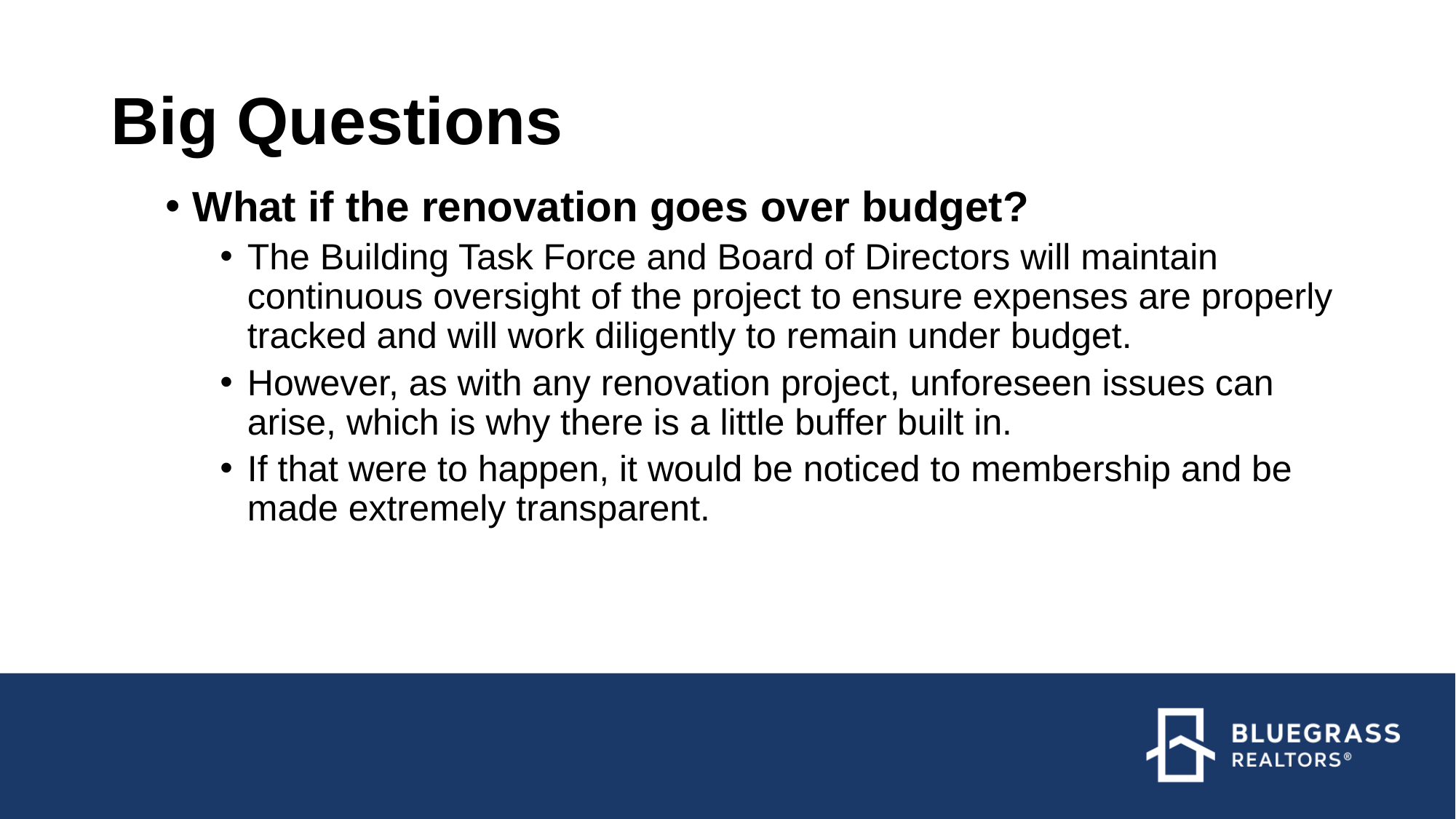

# Big Questions
What if the renovation goes over budget?
The Building Task Force and Board of Directors will maintain continuous oversight of the project to ensure expenses are properly tracked and will work diligently to remain under budget.
However, as with any renovation project, unforeseen issues can arise, which is why there is a little buffer built in.
If that were to happen, it would be noticed to membership and be made extremely transparent.